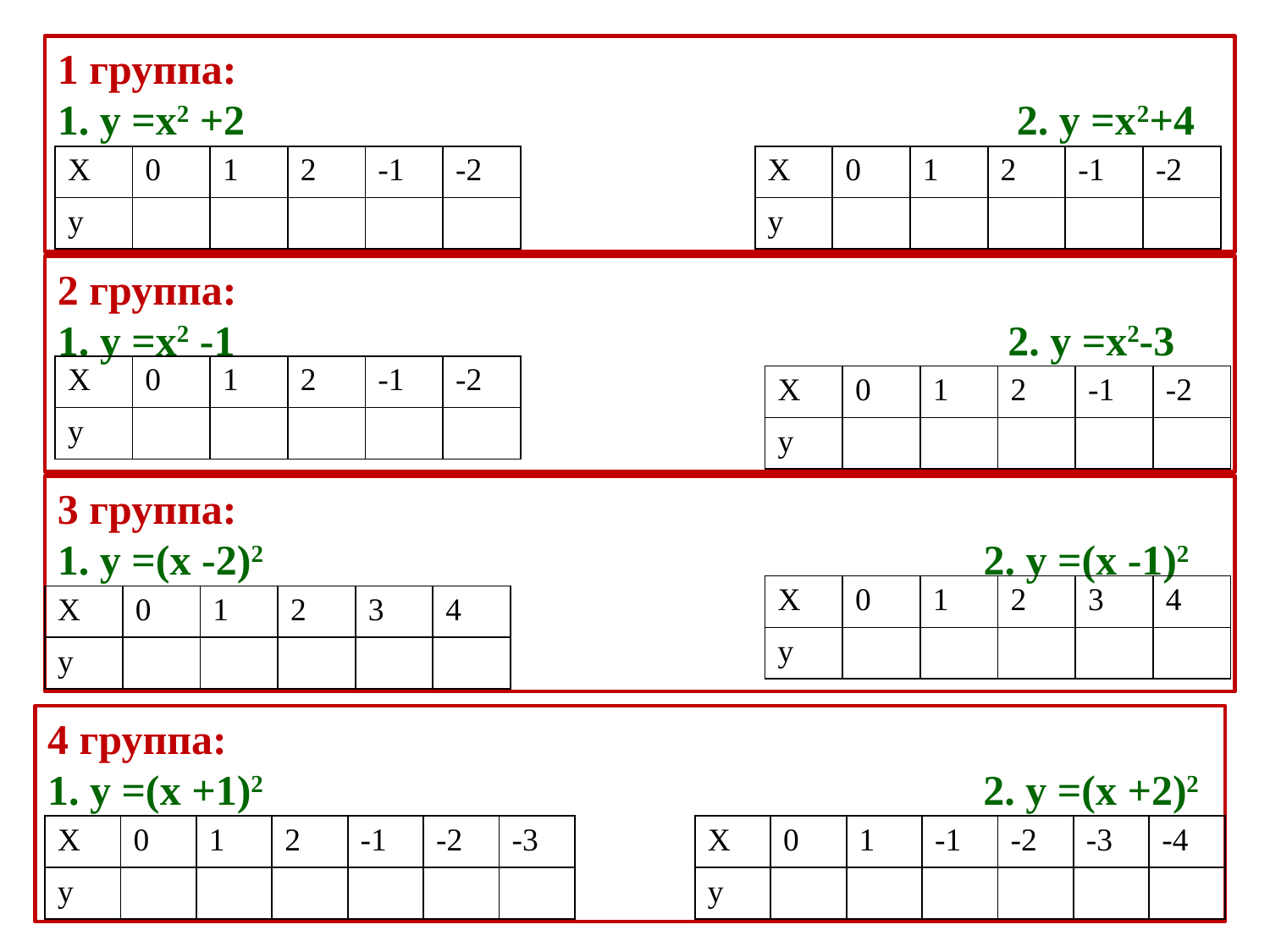

1 группа:
1. у =х2 +2                                                                         2. у =х2+4

| Х | 0 | 1 | 2 | -1 | -2 |
| --- | --- | --- | --- | --- | --- |
| у |  |  |  |  |  |
| Х | 0 | 1 | 2 | -1 | -2 |
| --- | --- | --- | --- | --- | --- |
| у |  |  |  |  |  |
2 группа:
1. у =х2 -1                                                                         2. у =х2-3

| Х | 0 | 1 | 2 | -1 | -2 |
| --- | --- | --- | --- | --- | --- |
| у |  |  |  |  |  |
| Х | 0 | 1 | 2 | -1 | -2 |
| --- | --- | --- | --- | --- | --- |
| у |  |  |  |  |  |
3 группа:
1. у =(х -2)2                                                                    2. у =(х -1)2

| Х | 0 | 1 | 2 | 3 | 4 |
| --- | --- | --- | --- | --- | --- |
| у |  |  |  |  |  |
| Х | 0 | 1 | 2 | 3 | 4 |
| --- | --- | --- | --- | --- | --- |
| у |  |  |  |  |  |
4 группа:
1. у =(х +1)2                                                                    2. у =(х +2)2

| Х | 0 | 1 | 2 | -1 | -2 | -3 |
| --- | --- | --- | --- | --- | --- | --- |
| у |  |  |  |  |  |  |
| Х | 0 | 1 | -1 | -2 | -3 | -4 |
| --- | --- | --- | --- | --- | --- | --- |
| у |  |  |  |  |  |  |